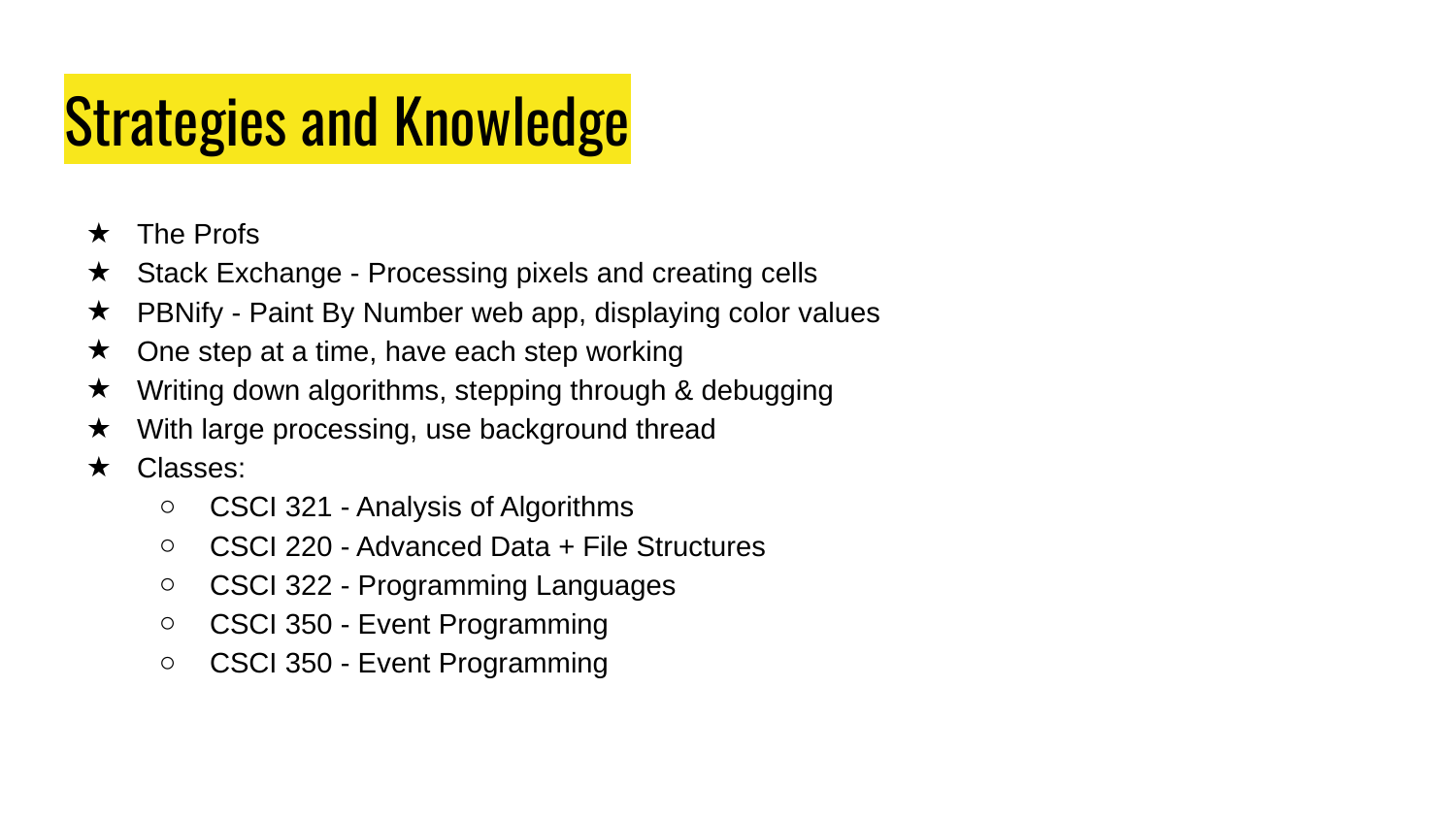

# Strategies and Knowledge
The Profs
Stack Exchange - Processing pixels and creating cells
PBNify - Paint By Number web app, displaying color values
One step at a time, have each step working
Writing down algorithms, stepping through & debugging
With large processing, use background thread
Classes:
CSCI 321 - Analysis of Algorithms
CSCI 220 - Advanced Data + File Structures
CSCI 322 - Programming Languages
CSCI 350 - Event Programming
CSCI 350 - Event Programming